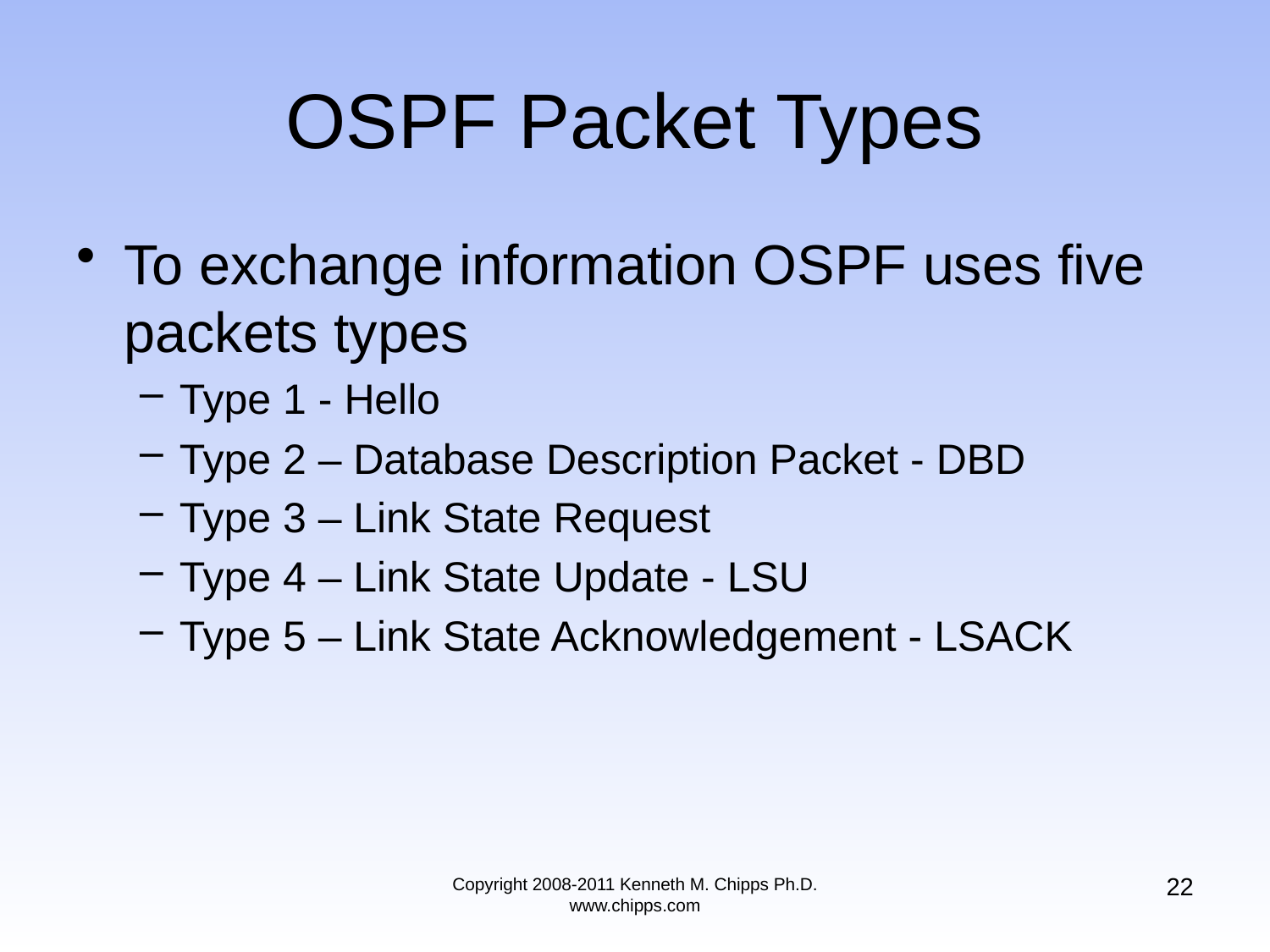

# OSPF Packet Types
To exchange information OSPF uses five packets types
Type 1 - Hello
Type 2 – Database Description Packet - DBD
Type 3 – Link State Request
Type 4 – Link State Update - LSU
Type 5 – Link State Acknowledgement - LSACK
22
Copyright 2008-2011 Kenneth M. Chipps Ph.D. www.chipps.com